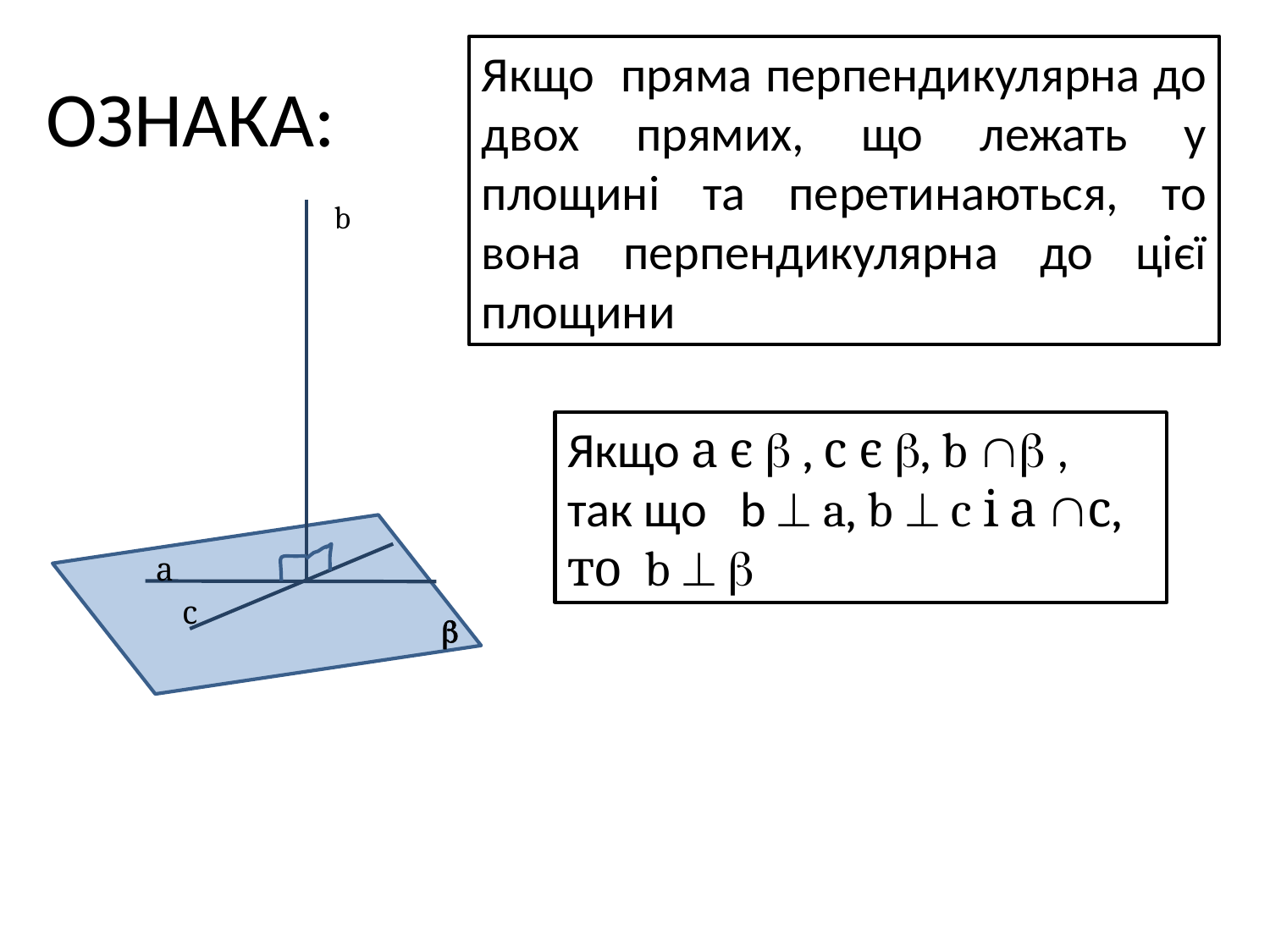

# ОЗНАКА:
Якщо  пряма перпендикулярна до двох прямих, що лежать у площині та перетинаються, то вона перпендикулярна до цієї площини
b

β
Якщо а є β , с є β, b ∩β ,
так що   b ⊥ a, b ⊥ c і а ∩с,
то  b ⊥ β
а

с